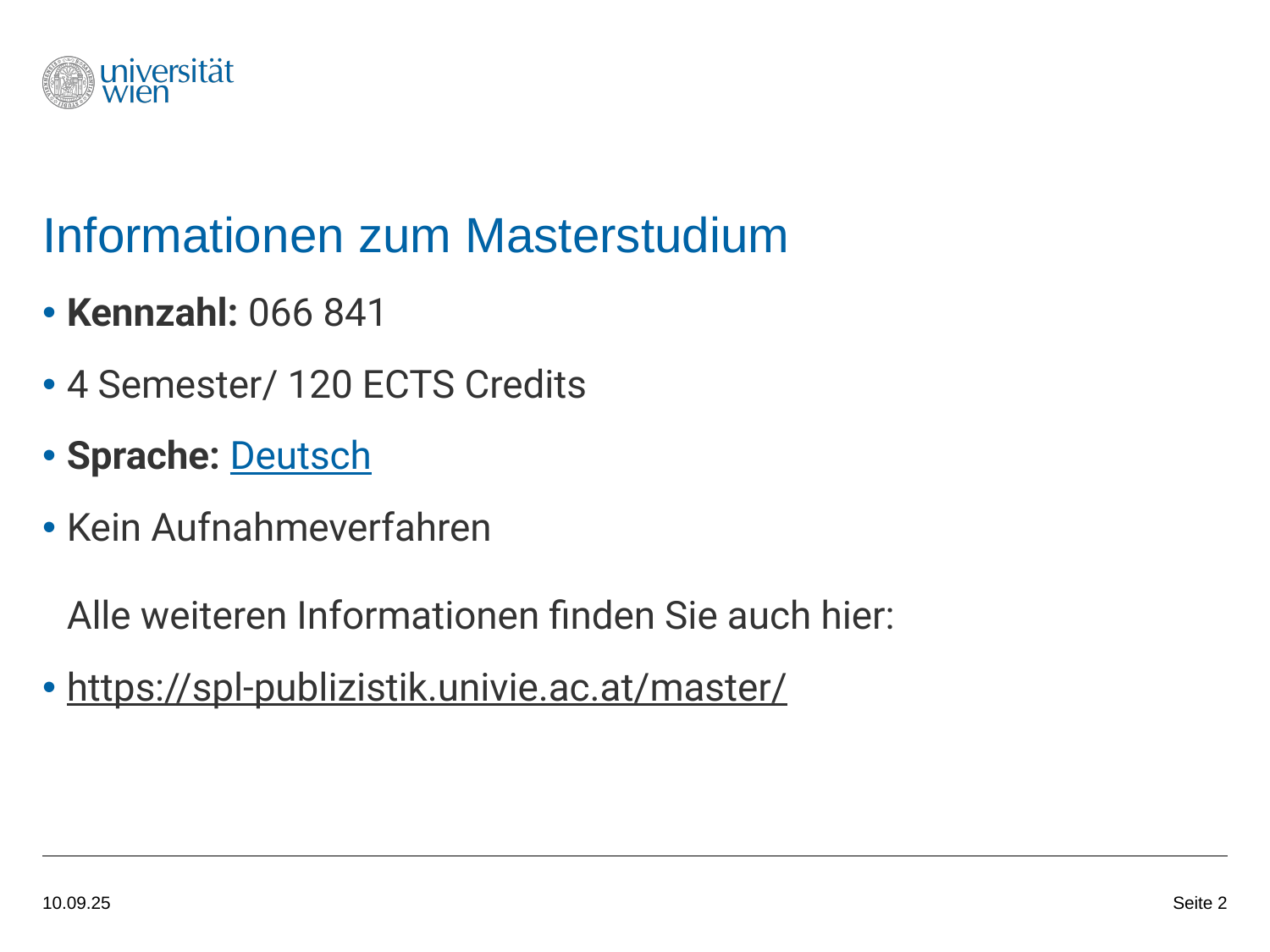

# Informationen zum Masterstudium
Kennzahl: 066 841
4 Semester/ 120 ECTS Credits
Sprache: Deutsch
Kein Aufnahmeverfahren
Alle weiteren Informationen finden Sie auch hier:
https://spl-publizistik.univie.ac.at/master/

10.09.25
Seite 2